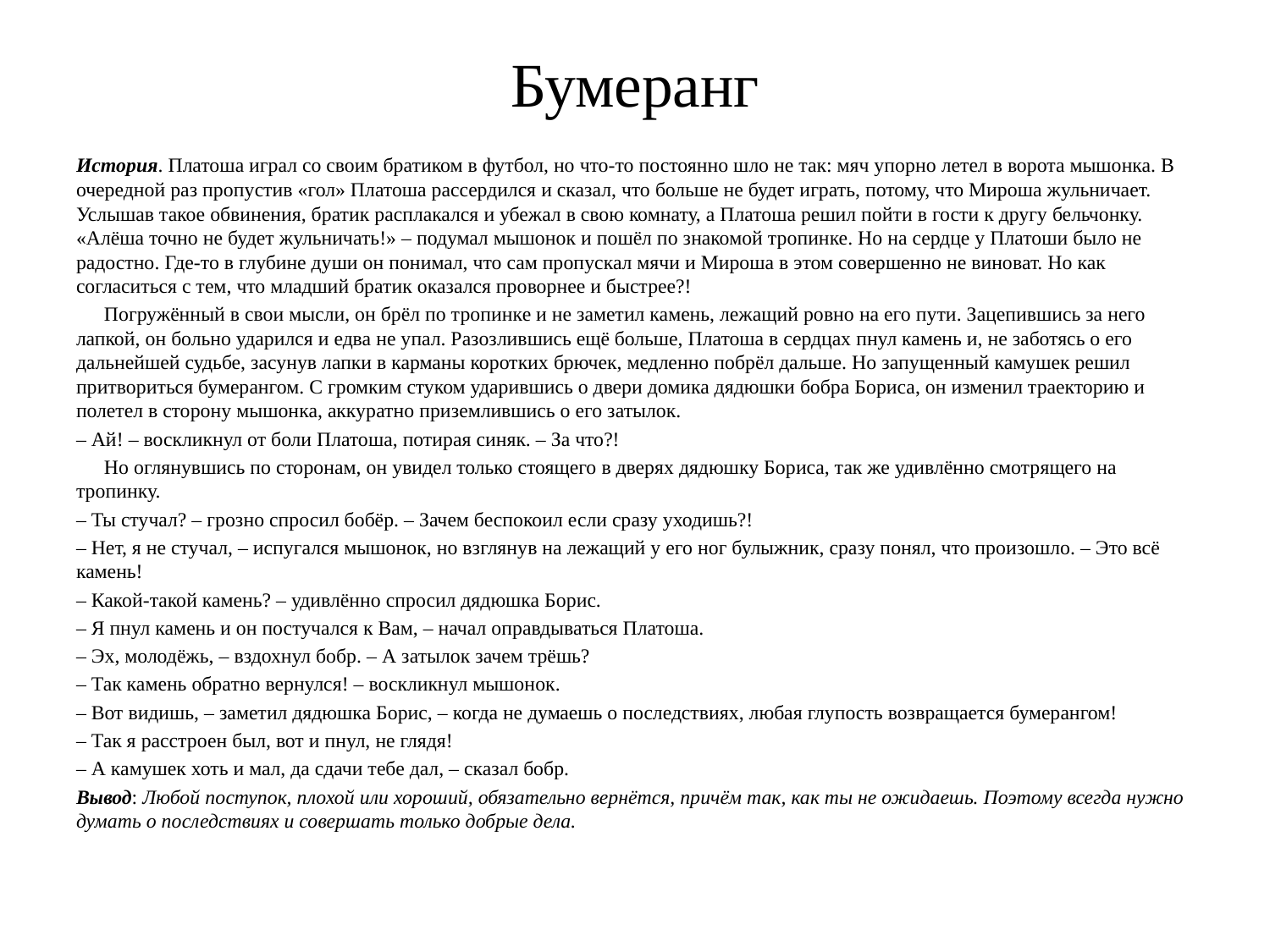

# Бумеранг
История. Платоша играл со своим братиком в футбол, но что-то постоянно шло не так: мяч упорно летел в ворота мышонка. В очередной раз пропустив «гол» Платоша рассердился и сказал, что больше не будет играть, потому, что Мироша жульничает. Услышав такое обвинения, братик расплакался и убежал в свою комнату, а Платоша решил пойти в гости к другу бельчонку. «Алёша точно не будет жульничать!» – подумал мышонок и пошёл по знакомой тропинке. Но на сердце у Платоши было не радостно. Где-то в глубине души он понимал, что сам пропускал мячи и Мироша в этом совершенно не виноват. Но как согласиться с тем, что младший братик оказался проворнее и быстрее?!
	Погружённый в свои мысли, он брёл по тропинке и не заметил камень, лежащий ровно на его пути. Зацепившись за него лапкой, он больно ударился и едва не упал. Разозлившись ещё больше, Платоша в сердцах пнул камень и, не заботясь о его дальнейшей судьбе, засунув лапки в карманы коротких брючек, медленно побрёл дальше. Но запущенный камушек решил притвориться бумерангом. С громким стуком ударившись о двери домика дядюшки бобра Бориса, он изменил траекторию и полетел в сторону мышонка, аккуратно приземлившись о его затылок.
– Ай! – воскликнул от боли Платоша, потирая синяк. – За что?!
	Но оглянувшись по сторонам, он увидел только стоящего в дверях дядюшку Бориса, так же удивлённо смотрящего на тропинку.
– Ты стучал? – грозно спросил бобёр. – Зачем беспокоил если сразу уходишь?!
– Нет, я не стучал, – испугался мышонок, но взглянув на лежащий у его ног булыжник, сразу понял, что произошло. – Это всё камень!
– Какой-такой камень? – удивлённо спросил дядюшка Борис.
– Я пнул камень и он постучался к Вам, – начал оправдываться Платоша.
– Эх, молодёжь, – вздохнул бобр. – А затылок зачем трёшь?
– Так камень обратно вернулся! – воскликнул мышонок.
– Вот видишь, – заметил дядюшка Борис, – когда не думаешь о последствиях, любая глупость возвращается бумерангом!
– Так я расстроен был, вот и пнул, не глядя!
– А камушек хоть и мал, да сдачи тебе дал, – сказал бобр.
Вывод: Любой поступок, плохой или хороший, обязательно вернётся, причём так, как ты не ожидаешь. Поэтому всегда нужно думать о последствиях и совершать только добрые дела.